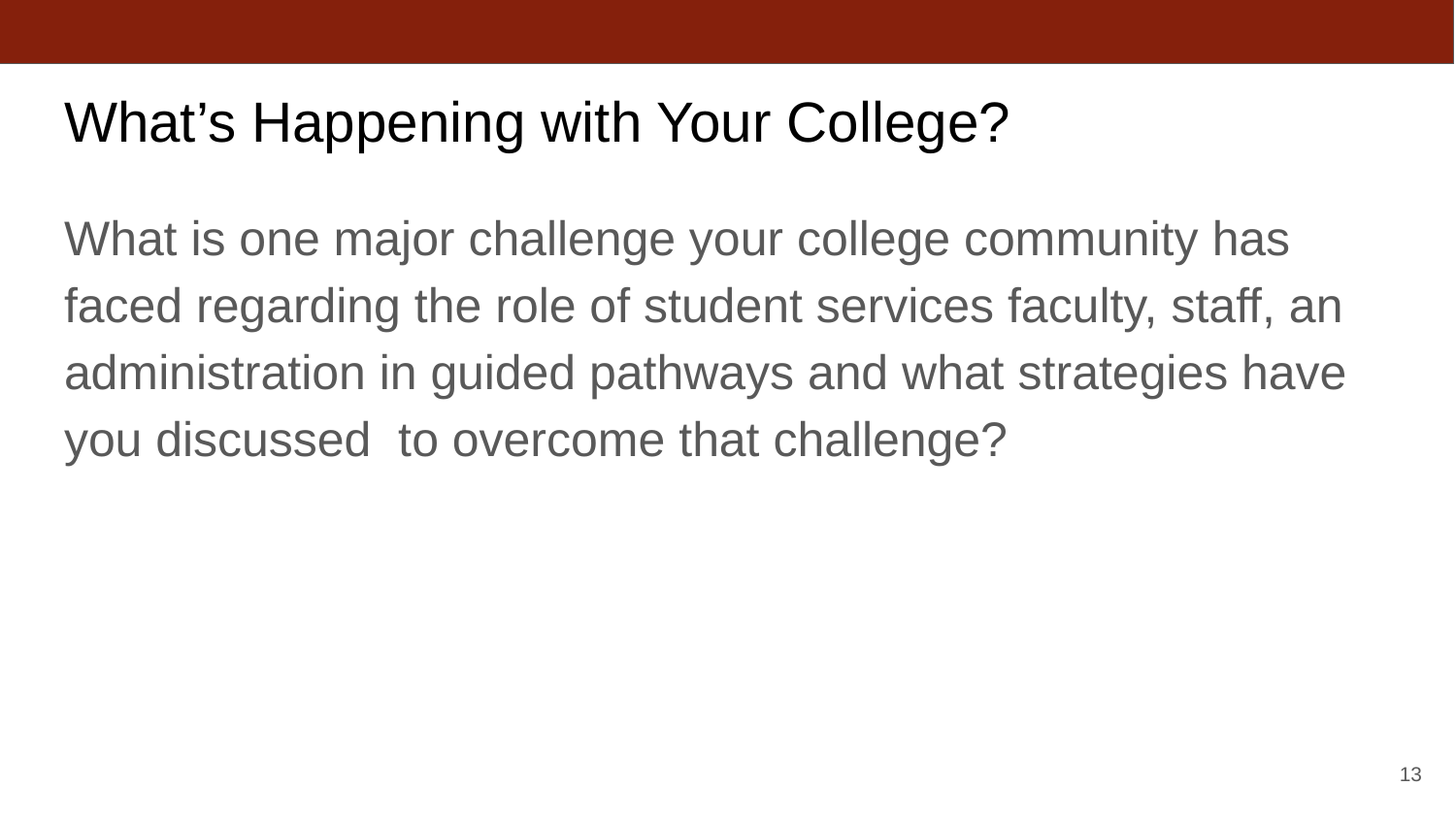

# What’s Happening with Your College?
What is one major challenge your college community has faced regarding the role of student services faculty, staff, an administration in guided pathways and what strategies have you discussed  to overcome that challenge?
13